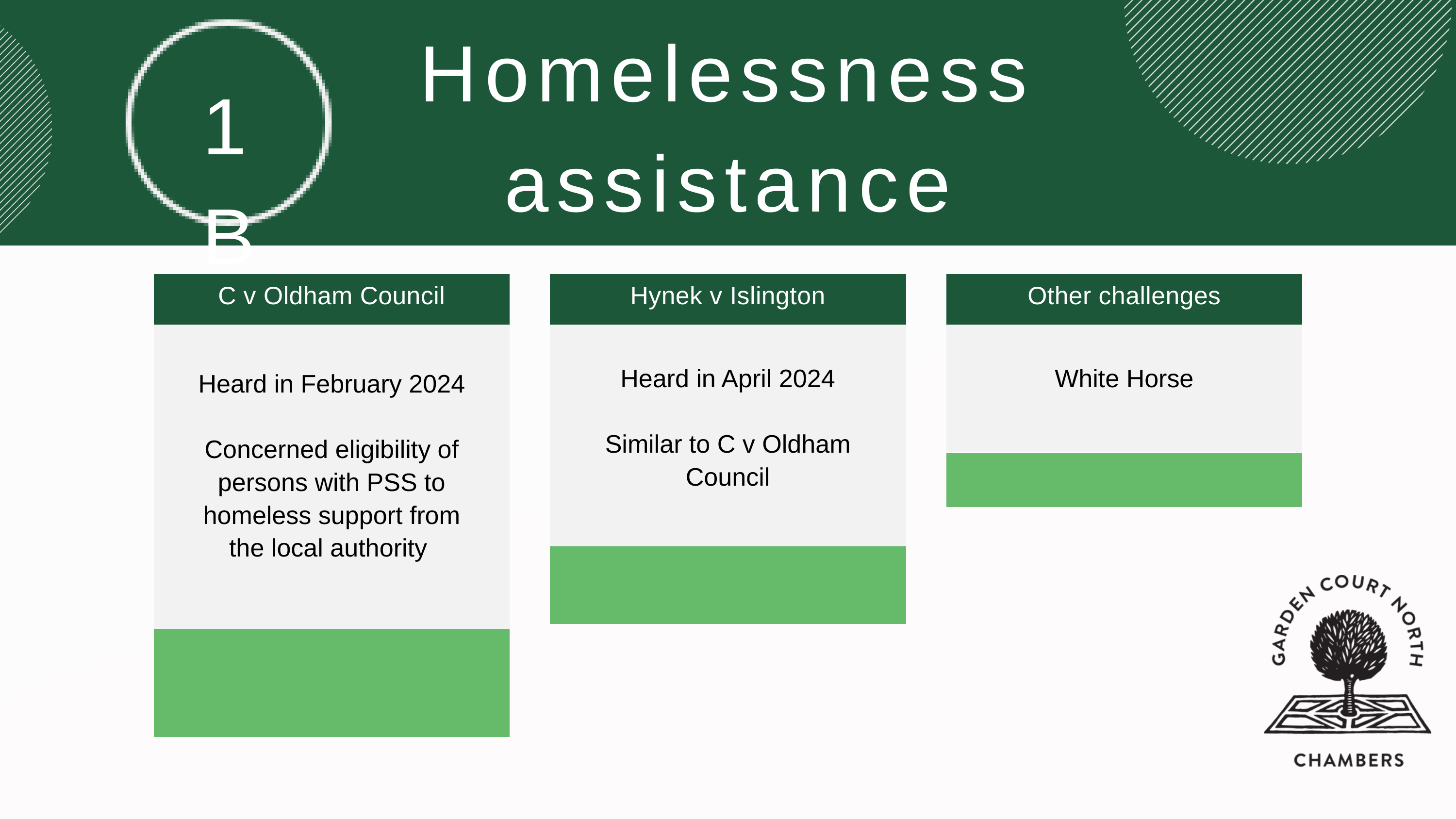

Homelessness assistance

1B

C v Oldham Council

Hynek v Islington

Other challenges

Heard in April 2024

Similar to C v Oldham Council

White Horse
Heard in February 2024

Concerned eligibility of persons with PSS to homeless support from the local authority